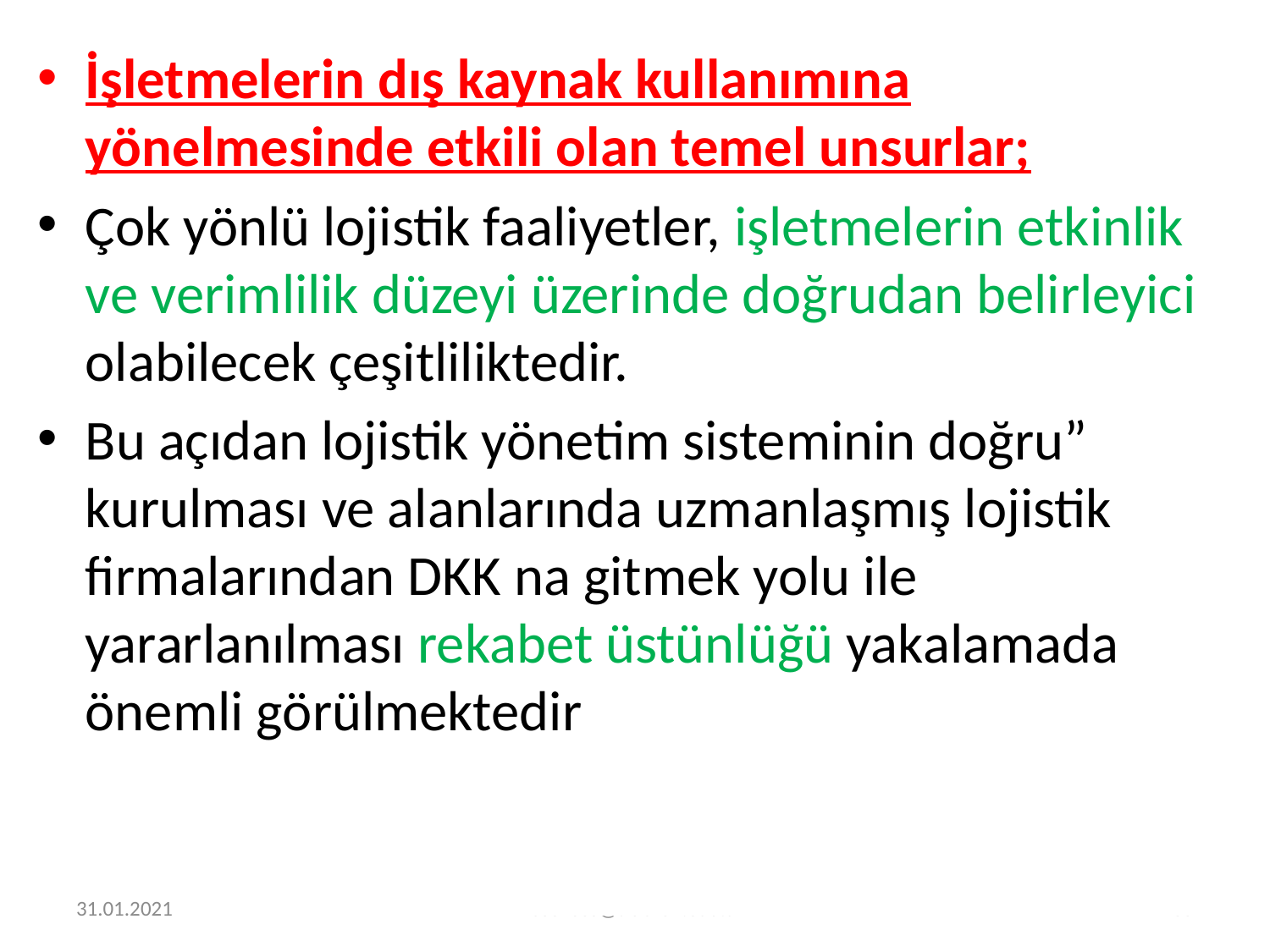

İşletmelerin dış kaynak kullanımına yönelmesinde etkili olan temel unsurlar;
Çok yönlü lojistik faaliyetler, işletmelerin etkinlik ve verimlilik düzeyi üzerinde doğrudan belirleyici olabilecek çeşitliliktedir.
Bu açıdan lojistik yönetim sisteminin doğru” kurulması ve alanlarında uzmanlaşmış lojistik firmalarından DKK na gitmek yolu ile yararlanılması rekabet üstünlüğü yakalamada  önemli görülmektedir

31.01.2021
osenses@trabzon.edu.tr
35